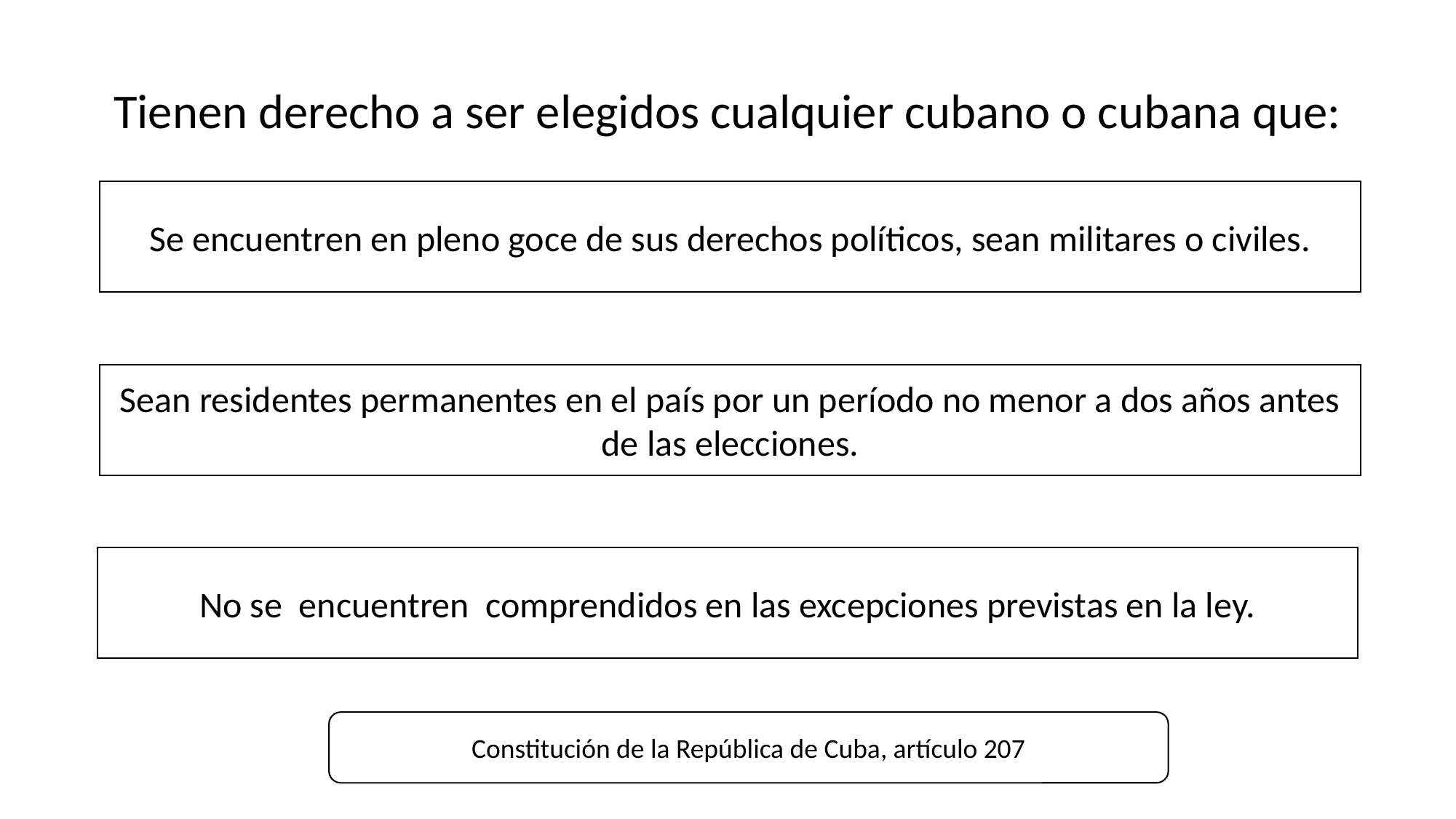

# Tienen derecho a ser elegidos cualquier cubano o cubana que:
Se encuentren en pleno goce de sus derechos políticos, sean militares o civiles.
Sean residentes permanentes en el país por un período no menor a dos años antes de las elecciones.
No se  encuentren  comprendidos en las excepciones previstas en la ley.
Constitución de la República de Cuba, artículo 207